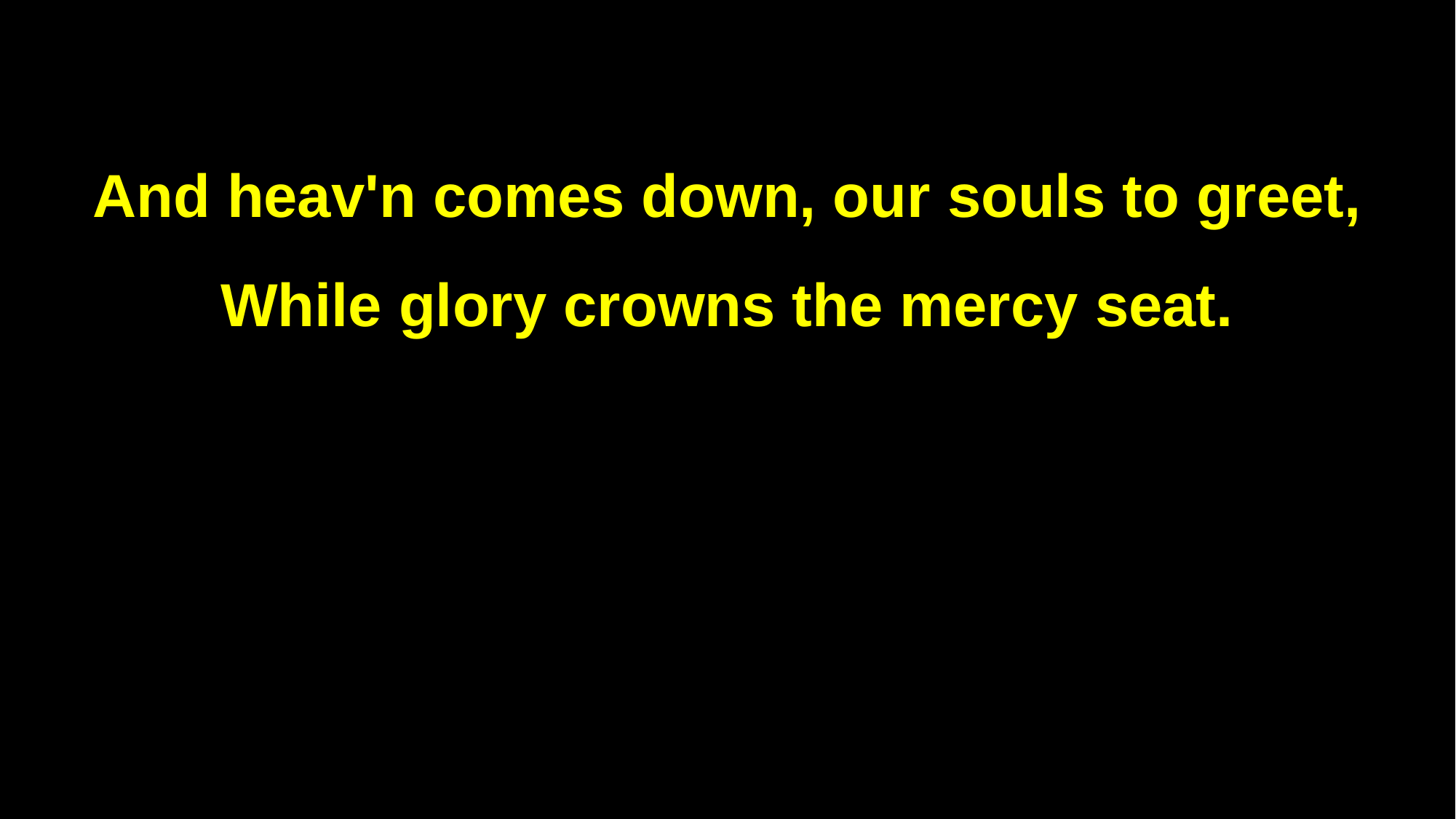

And heav'n comes down, our souls to greet,
While glory crowns the mercy seat.